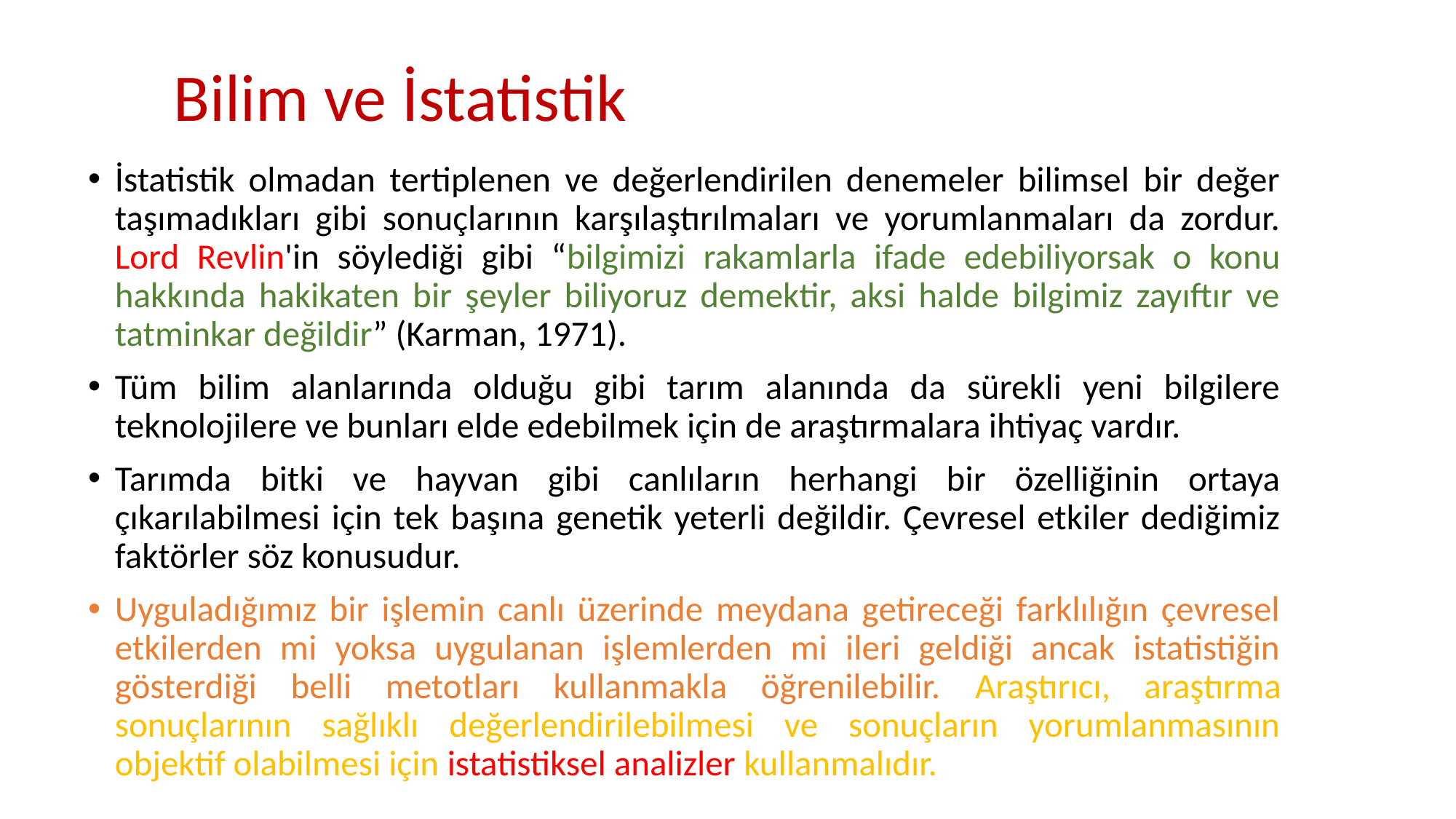

# Bilim ve İstatistik
İstatistik olmadan tertiplenen ve değerlendirilen denemeler bilimsel bir değer taşımadıkları gibi sonuçlarının karşılaştırılmaları ve yorumlanmaları da zordur. Lord Revlin'in söylediği gibi “bilgimizi rakamlarla ifade edebiliyorsak o konu hakkında hakikaten bir şeyler biliyoruz demektir, aksi halde bilgimiz zayıftır ve tatminkar değildir” (Karman, 1971).
Tüm bilim alanlarında olduğu gibi tarım alanında da sürekli yeni bilgilere teknolojilere ve bunları elde edebilmek için de araştırmalara ihtiyaç vardır.
Tarımda bitki ve hayvan gibi canlıların herhangi bir özelliğinin ortaya çıkarılabilmesi için tek başına genetik yeterli değildir. Çevresel etkiler dediğimiz faktörler söz konusudur.
Uyguladığımız bir işlemin canlı üzerinde meydana getireceği farklılığın çevresel etkilerden mi yoksa uygulanan işlemlerden mi ileri geldiği ancak istatistiğin gösterdiği belli metotları kullanmakla öğrenilebilir. Araştırıcı, araştırma sonuçlarının sağlıklı değerlendirilebilmesi ve sonuçların yorumlanmasının objektif olabilmesi için istatistiksel analizler kullanmalıdır.